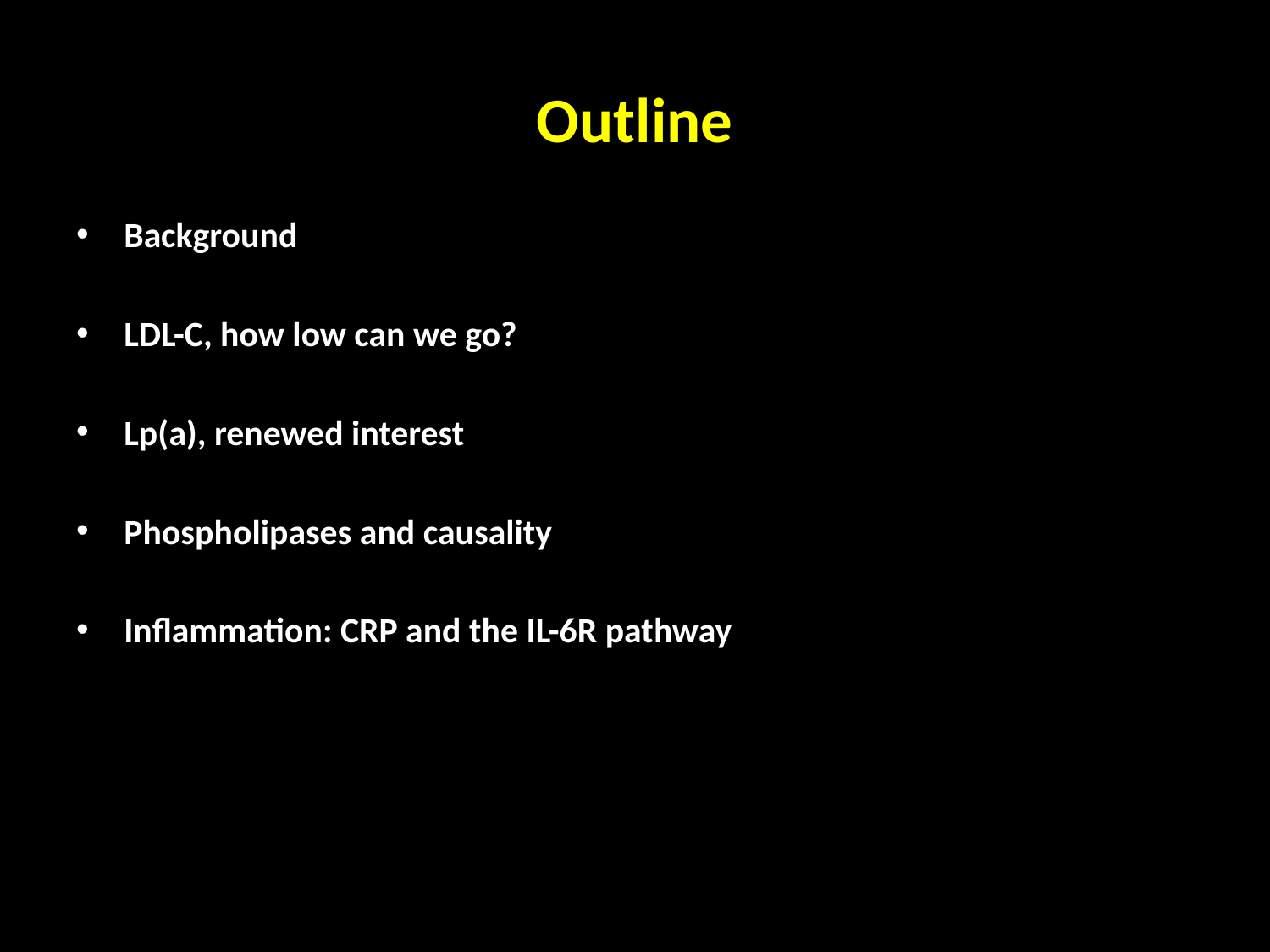

# Outline
Background

LDL-C, how low can we go?

Lp(a), renewed interest

Phospholipases and causality

Inflammation: CRP and the IL-6R pathway